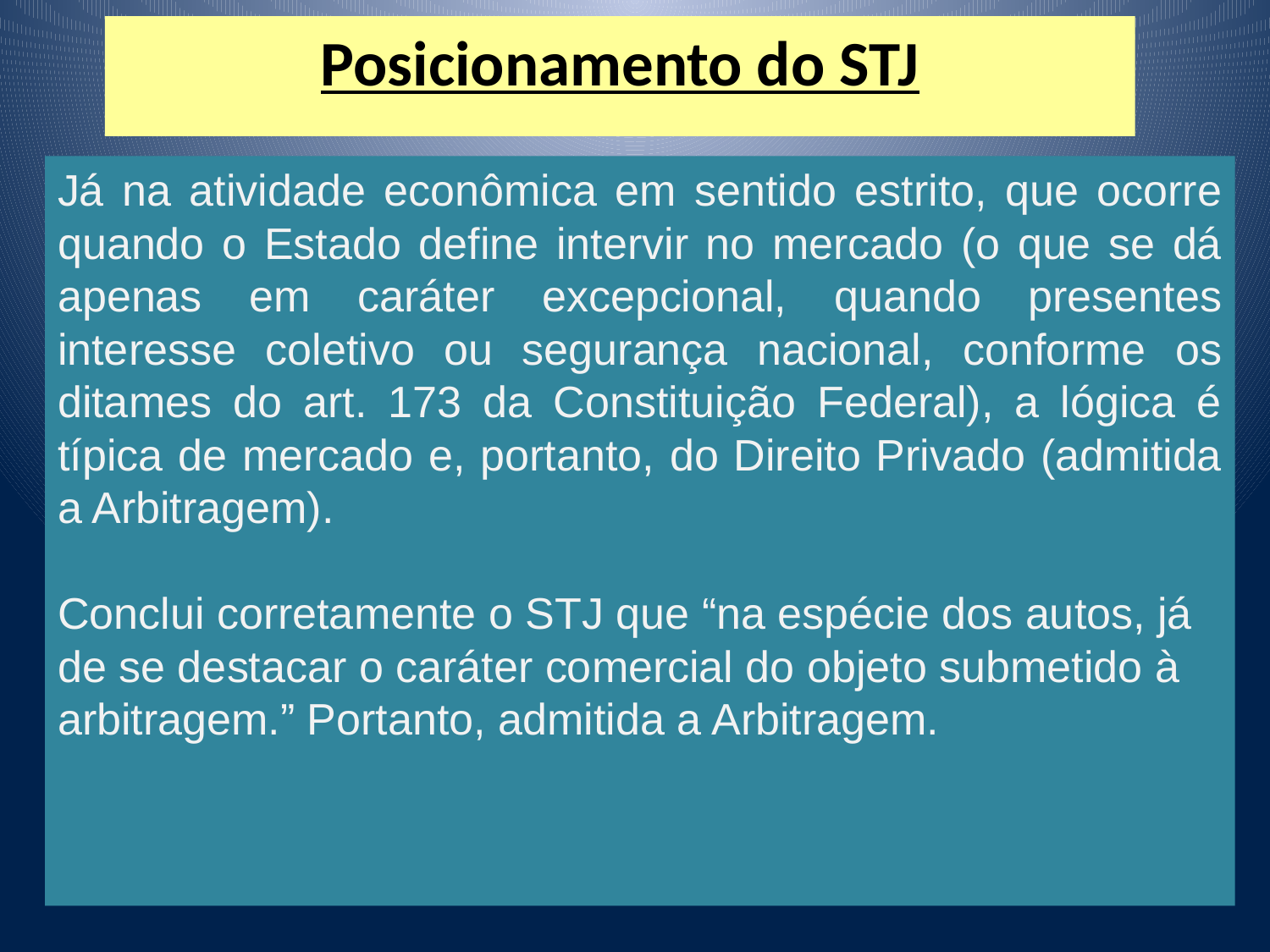

Posicionamento do STJ

Já na atividade econômica em sentido estrito, que ocorre quando o Estado define intervir no mercado (o que se dá apenas em caráter excepcional, quando presentes interesse coletivo ou segurança nacional, conforme os ditames do art. 173 da Constituição Federal), a lógica é típica de mercado e, portanto, do Direito Privado (admitida a Arbitragem).

Conclui corretamente o STJ que “na espécie dos autos, já de se destacar o caráter comercial do objeto submetido à
arbitragem.” Portanto, admitida a Arbitragem.